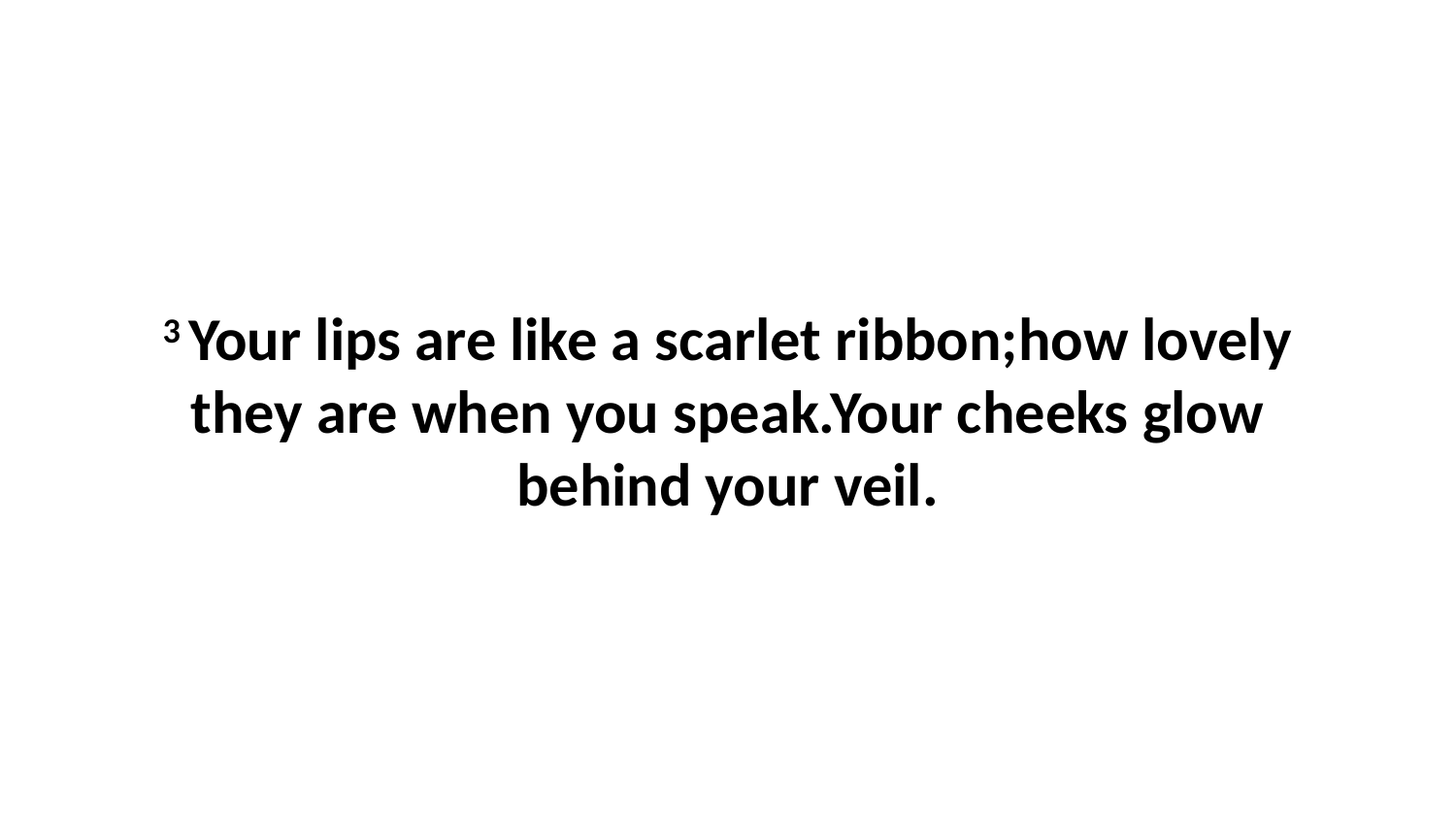

3 Your lips are like a scarlet ribbon;how lovely they are when you speak.Your cheeks glow behind your veil.